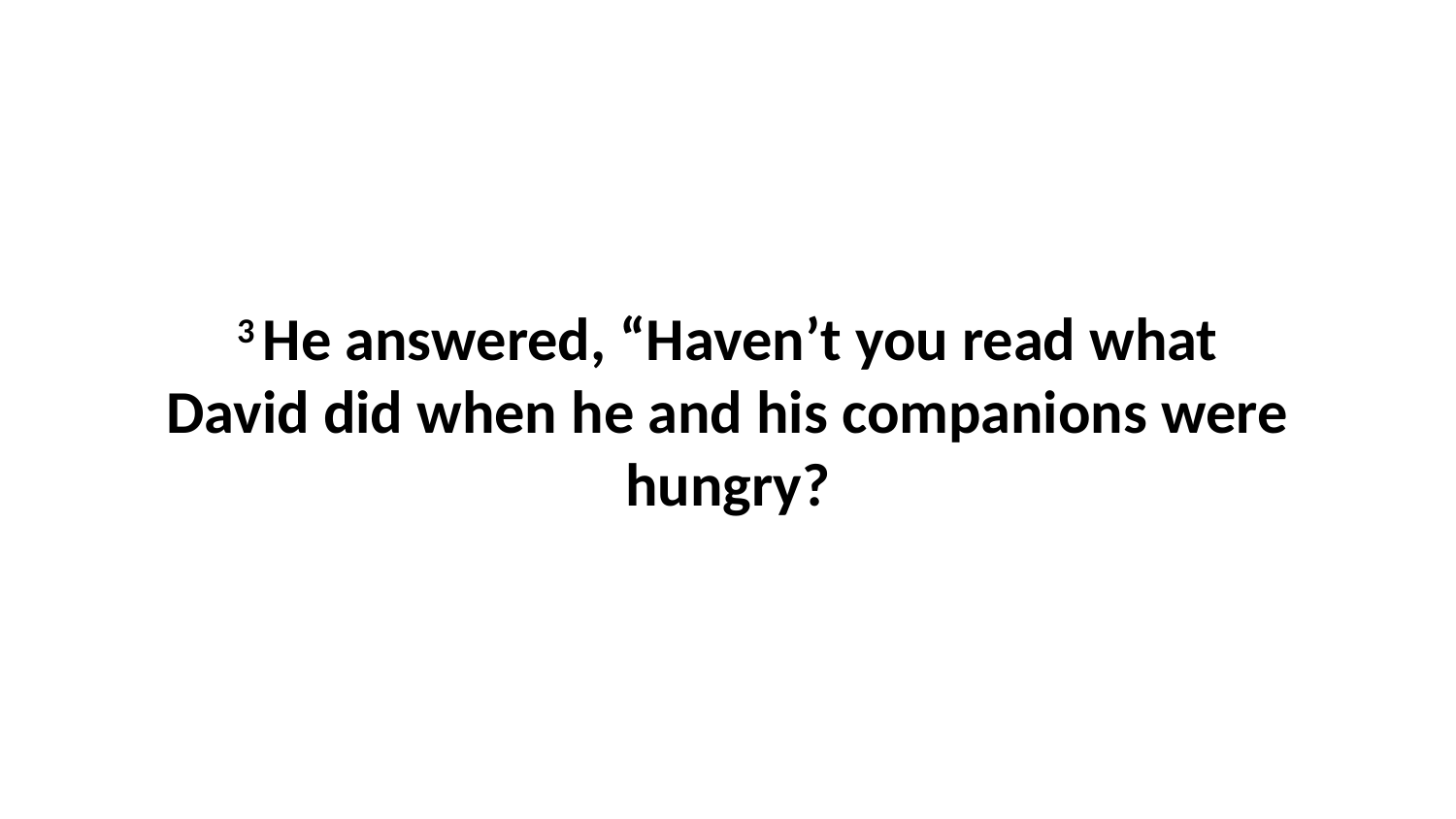

3 He answered, “Haven’t you read what David did when he and his companions were hungry?